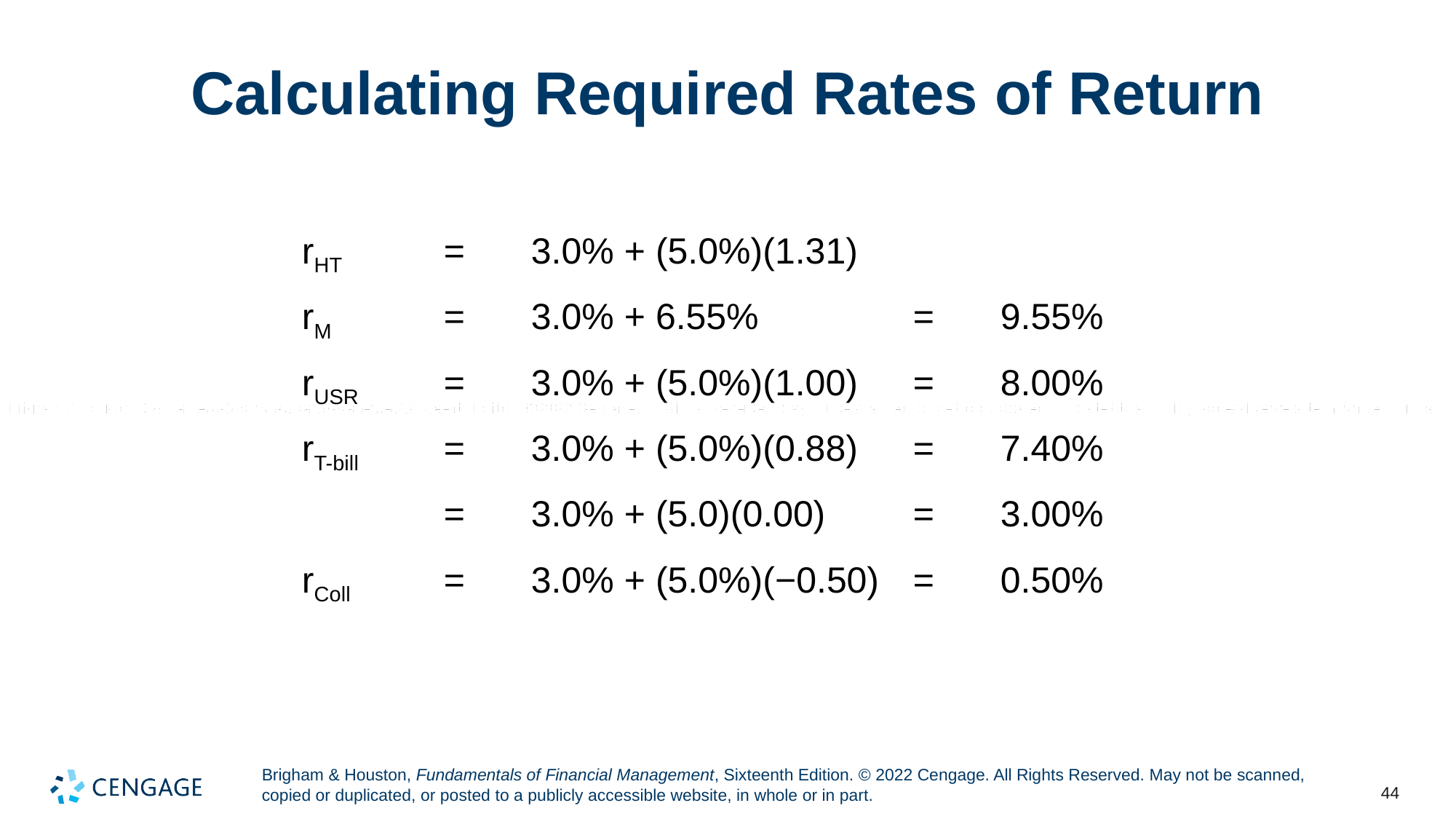

# Calculating Required Rates of Return
| rHT | = | 3.0% + (5.0%)(1.31) |  |  |
| --- | --- | --- | --- | --- |
| rM | = | 3.0% + 6.55% | = | 9.55% |
| rUSR | = | 3.0% + (5.0%)(1.00) | = | 8.00% |
| rT-bill | = | 3.0% + (5.0%)(0.88) | = | 7.40% |
|  | = | 3.0% + (5.0)(0.00) | = | 3.00% |
| rColl | = | 3.0% + (5.0%)(−0.50) | = | 0.50% |